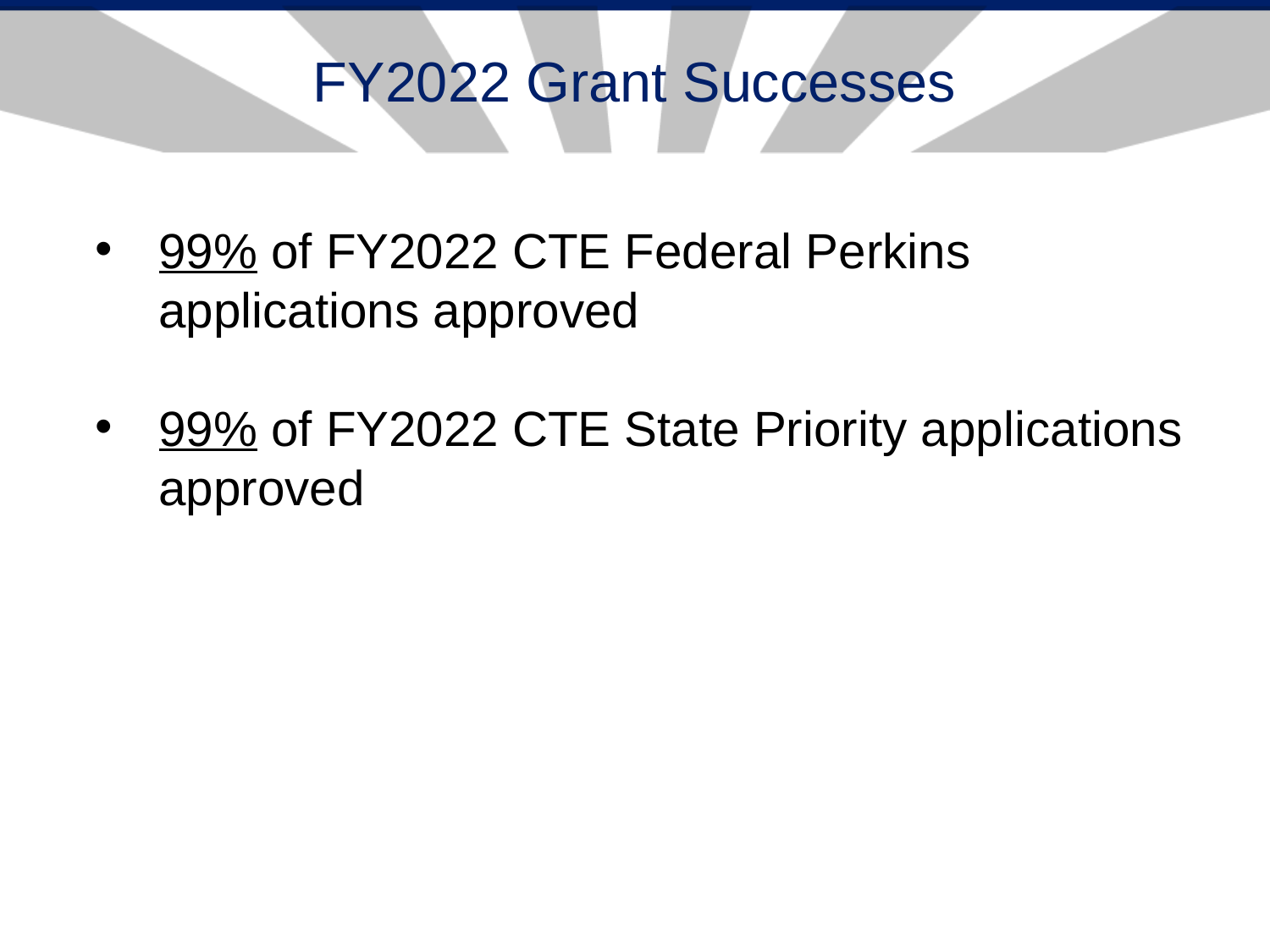

# FY2022 Grant Successes
99% of FY2022 CTE Federal Perkins applications approved

99% of FY2022 CTE State Priority applications approved